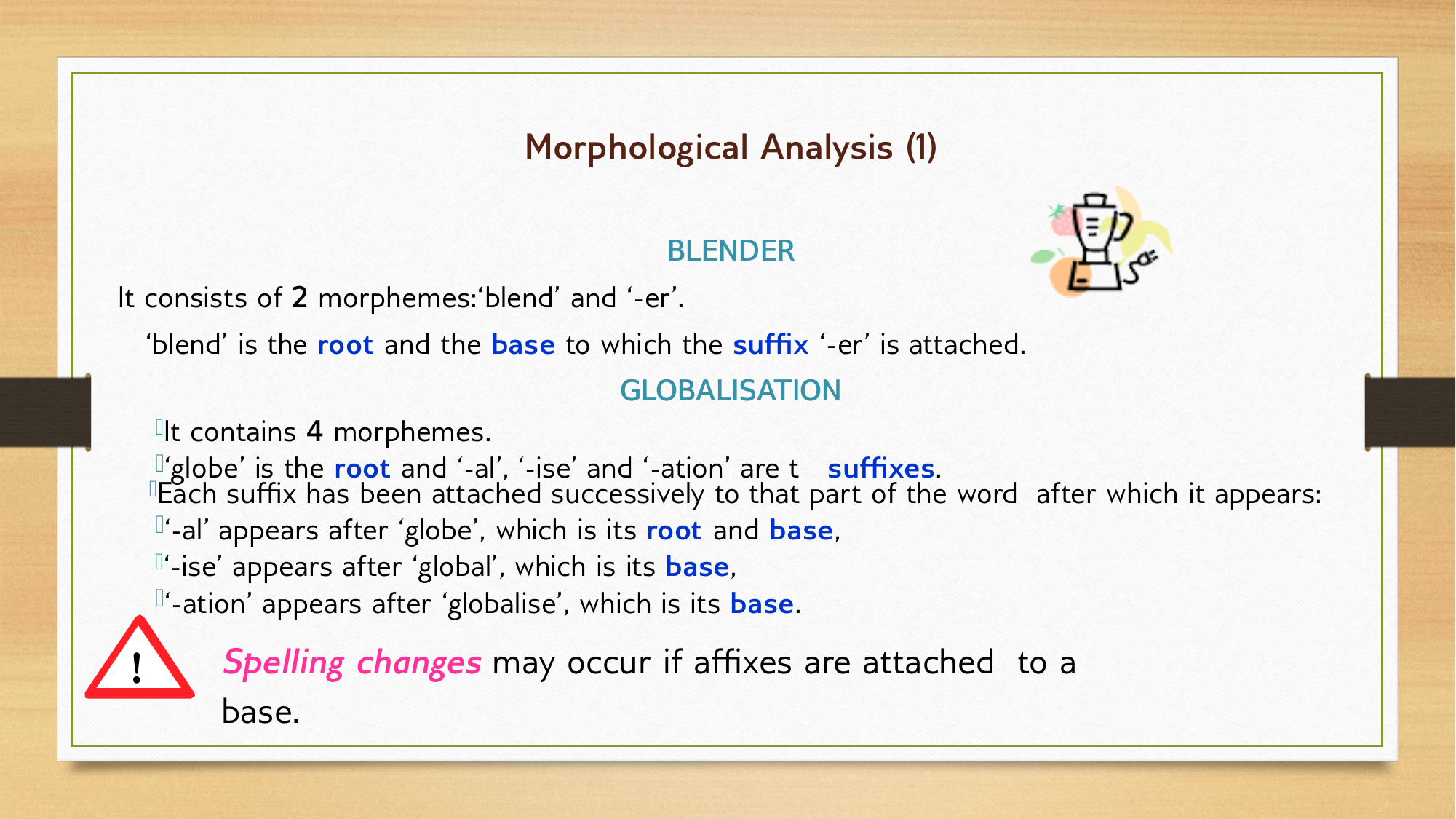

Morphological Analysis (1)

BLENDER
It consists of 2 morphemes:‘blend’ and ‘-er’.
   ‘blend’ is the root and the base to which the suffix ‘-er’ is attached.
GLOBALISATION
It contains 4 morphemes.
‘globe’ is the root and ‘-al’, ‘-ise’ and ‘-ation’ are t   suffixes.

Each suffix has been attached successively to that part of the word  after which it appears:
‘-al’ appears after ‘globe’, which is its root and base,
‘-ise’ appears after ‘global’, which is its base,
‘-ation’ appears after ‘globalise’, which is its base.

   Spelling changes may occur if affixes are attached  to a

      base.

!